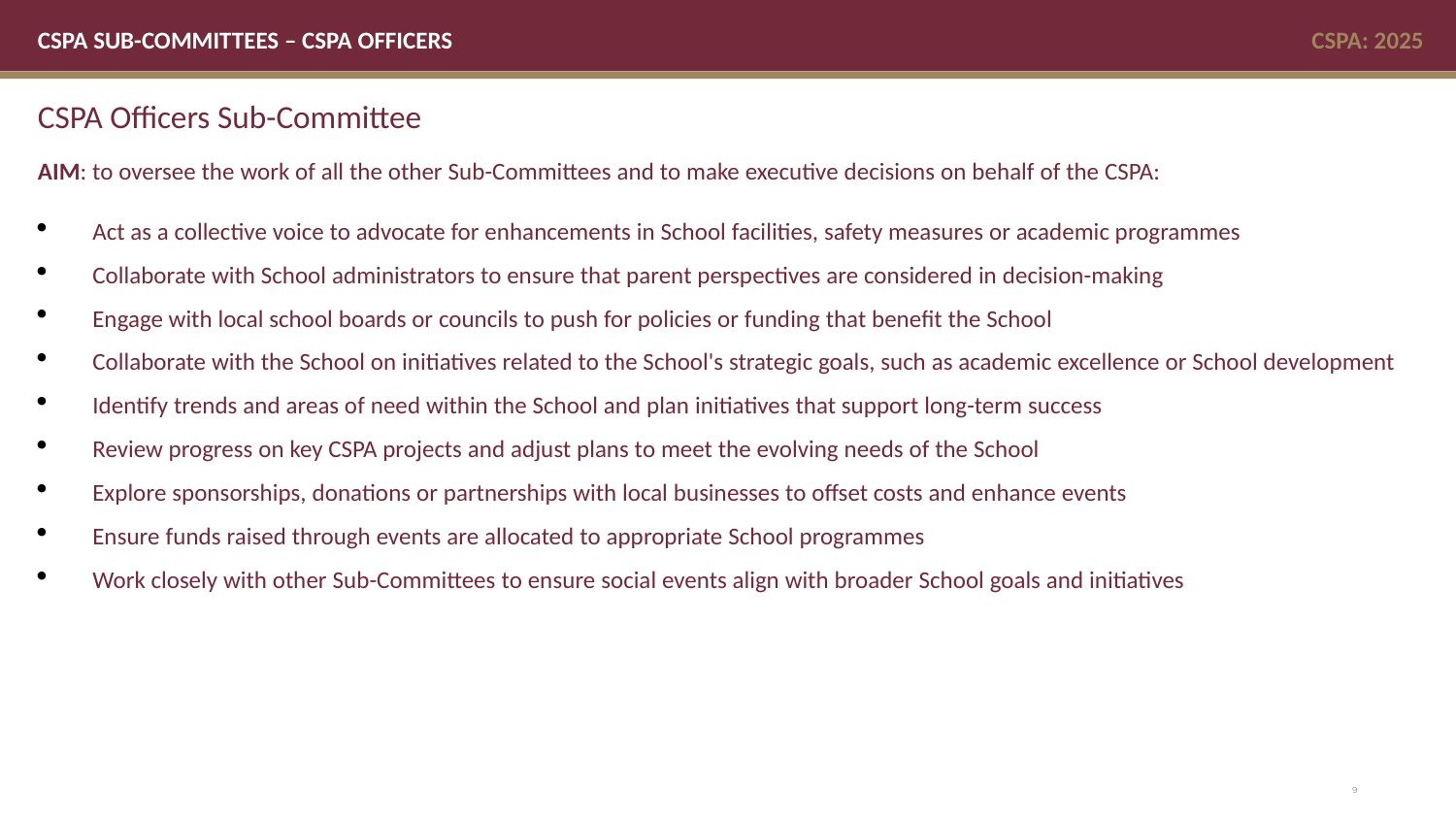

CSPA SUB-COMMITTEES – CSPA OFFICERS
CSPA: 2025

CSPA Officers Sub-Committee

AIM: to oversee the work of all the other Sub-Committees and to make executive decisions on behalf of the CSPA:
Act as a collective voice to advocate for enhancements in School facilities, safety measures or academic programmes
Collaborate with School administrators to ensure that parent perspectives are considered in decision-making
Engage with local school boards or councils to push for policies or funding that benefit the School
Collaborate with the School on initiatives related to the School's strategic goals, such as academic excellence or School development
Identify trends and areas of need within the School and plan initiatives that support long-term success
Review progress on key CSPA projects and adjust plans to meet the evolving needs of the School
Explore sponsorships, donations or partnerships with local businesses to offset costs and enhance events
Ensure funds raised through events are allocated to appropriate School programmes
Work closely with other Sub-Committees to ensure social events align with broader School goals and initiatives